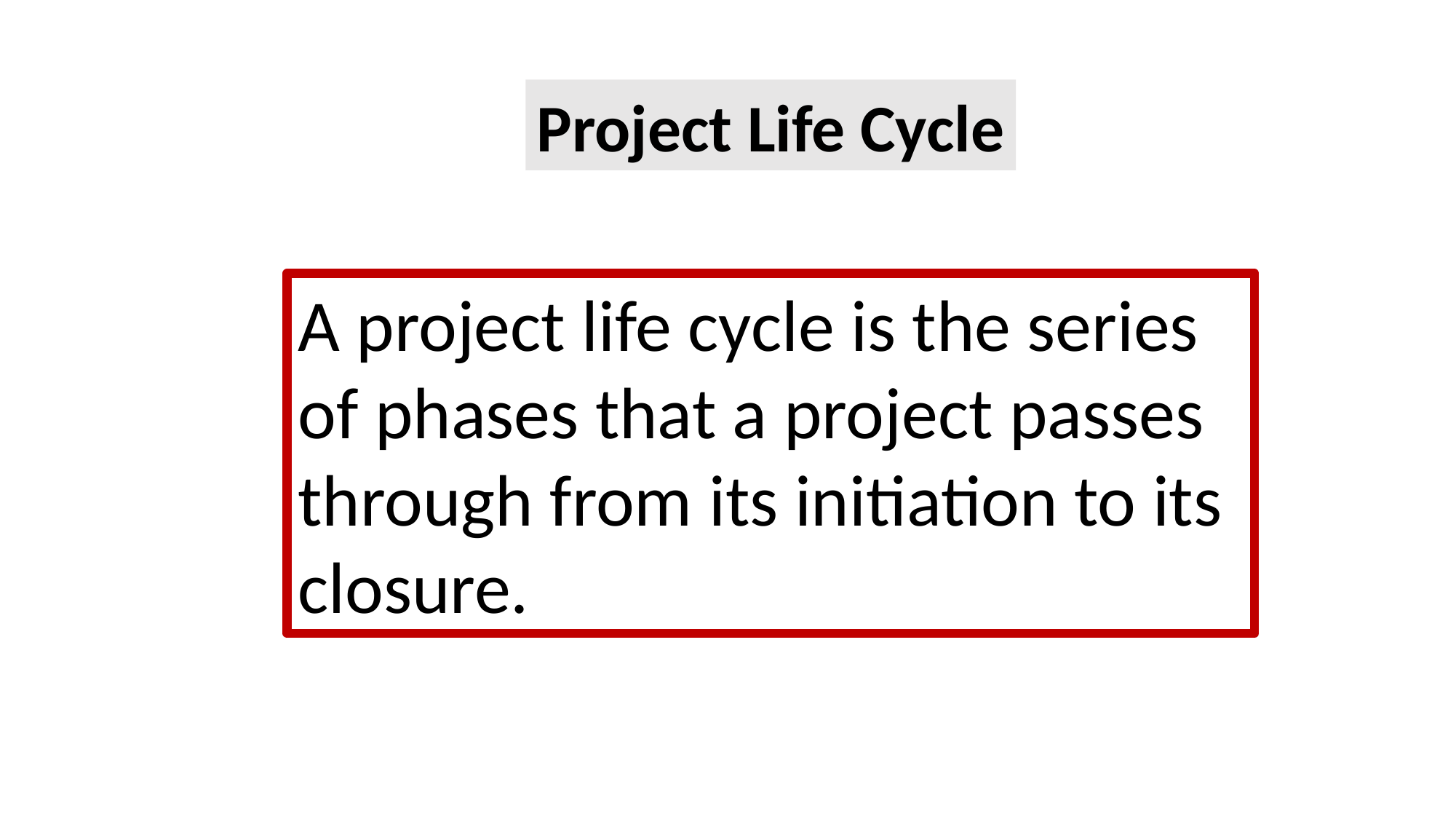

Project Life Cycle
A project life cycle is the series of phases that a project passes through from its initiation to its closure.